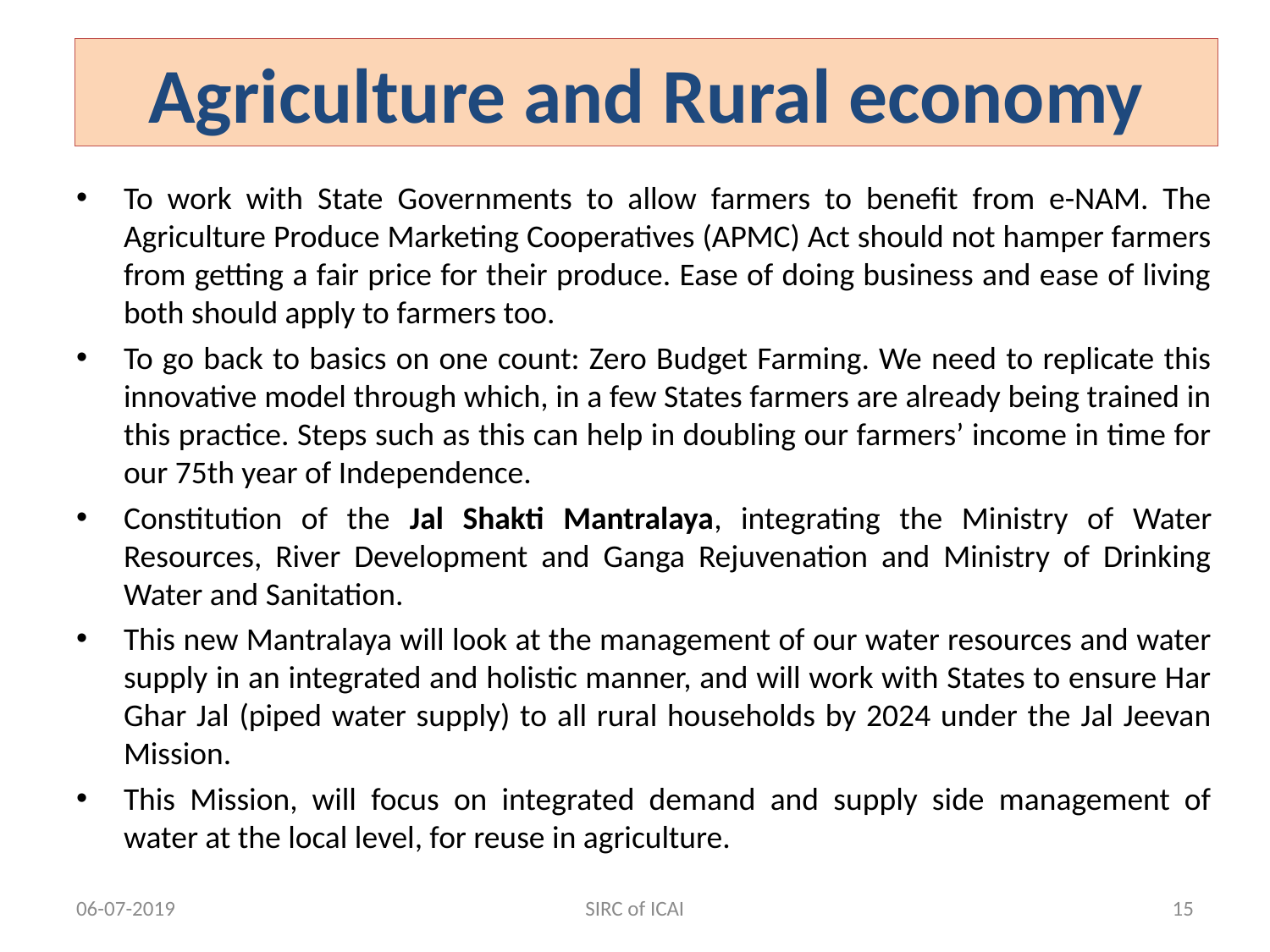

SIRC of ICAI
# Agriculture and Rural economy
To work with State Governments to allow farmers to benefit from e-NAM. The Agriculture Produce Marketing Cooperatives (APMC) Act should not hamper farmers from getting a fair price for their produce. Ease of doing business and ease of living both should apply to farmers too.
To go back to basics on one count: Zero Budget Farming. We need to replicate this innovative model through which, in a few States farmers are already being trained in this practice. Steps such as this can help in doubling our farmers’ income in time for our 75th year of Independence.
Constitution of the Jal Shakti Mantralaya, integrating the Ministry of Water Resources, River Development and Ganga Rejuvenation and Ministry of Drinking Water and Sanitation.
This new Mantralaya will look at the management of our water resources and water supply in an integrated and holistic manner, and will work with States to ensure Har Ghar Jal (piped water supply) to all rural households by 2024 under the Jal Jeevan Mission.
This Mission, will focus on integrated demand and supply side management of water at the local level, for reuse in agriculture.
06-07-2019
SIRC of ICAI
15